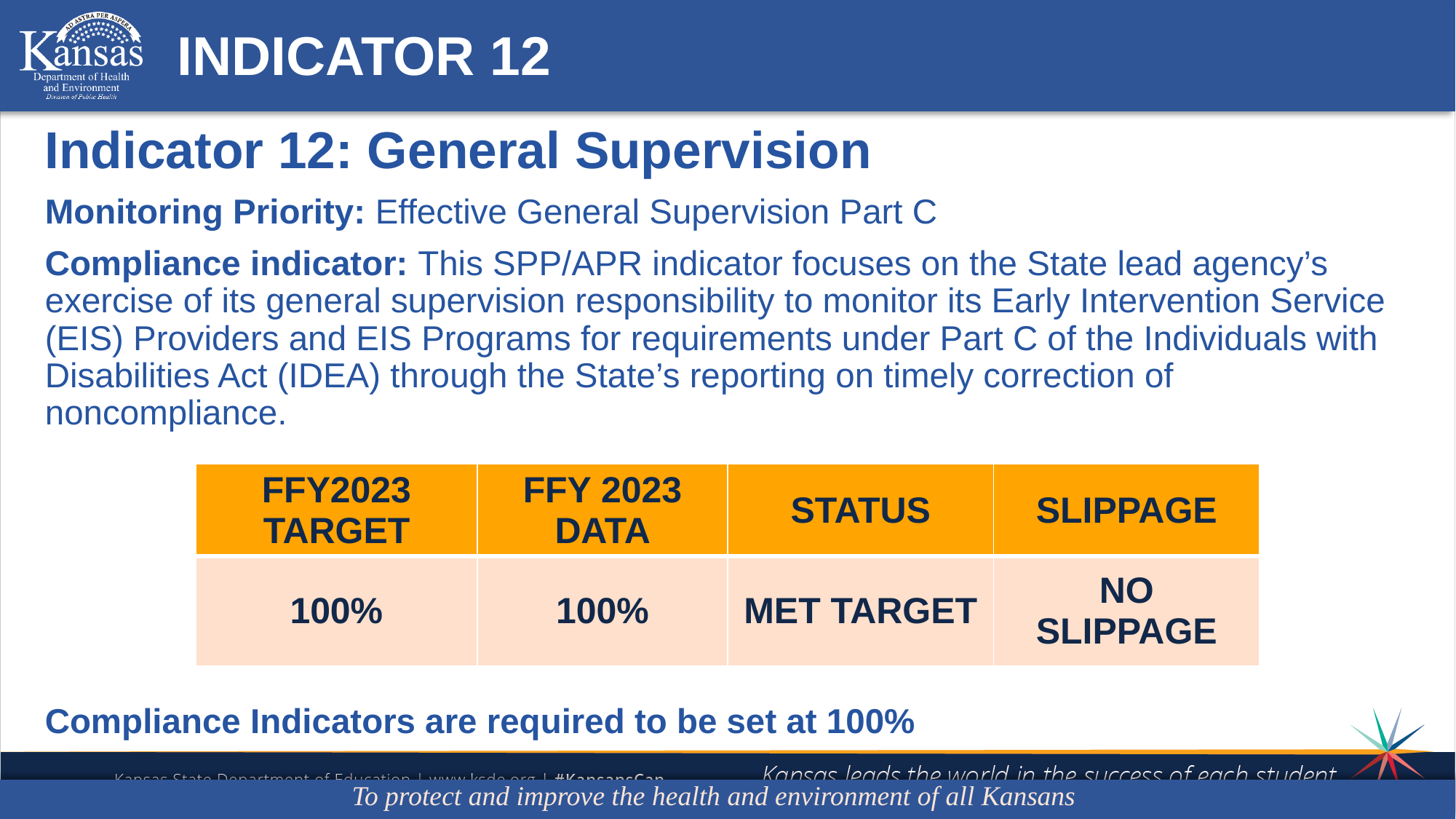

# INDICATOR 12
Indicator 12: General Supervision
Monitoring Priority: Effective General Supervision Part C
Compliance indicator: This SPP/APR indicator focuses on the State lead agency’s exercise of its general supervision responsibility to monitor its Early Intervention Service (EIS) Providers and EIS Programs for requirements under Part C of the Individuals with Disabilities Act (IDEA) through the State’s reporting on timely correction of noncompliance.

Compliance Indicators are required to be set at 100%

| FFY2023 TARGET | FFY 2023 DATA | STATUS | SLIPPAGE |
| --- | --- | --- | --- |
| 100% | 100% | MET TARGET | NO SLIPPAGE |